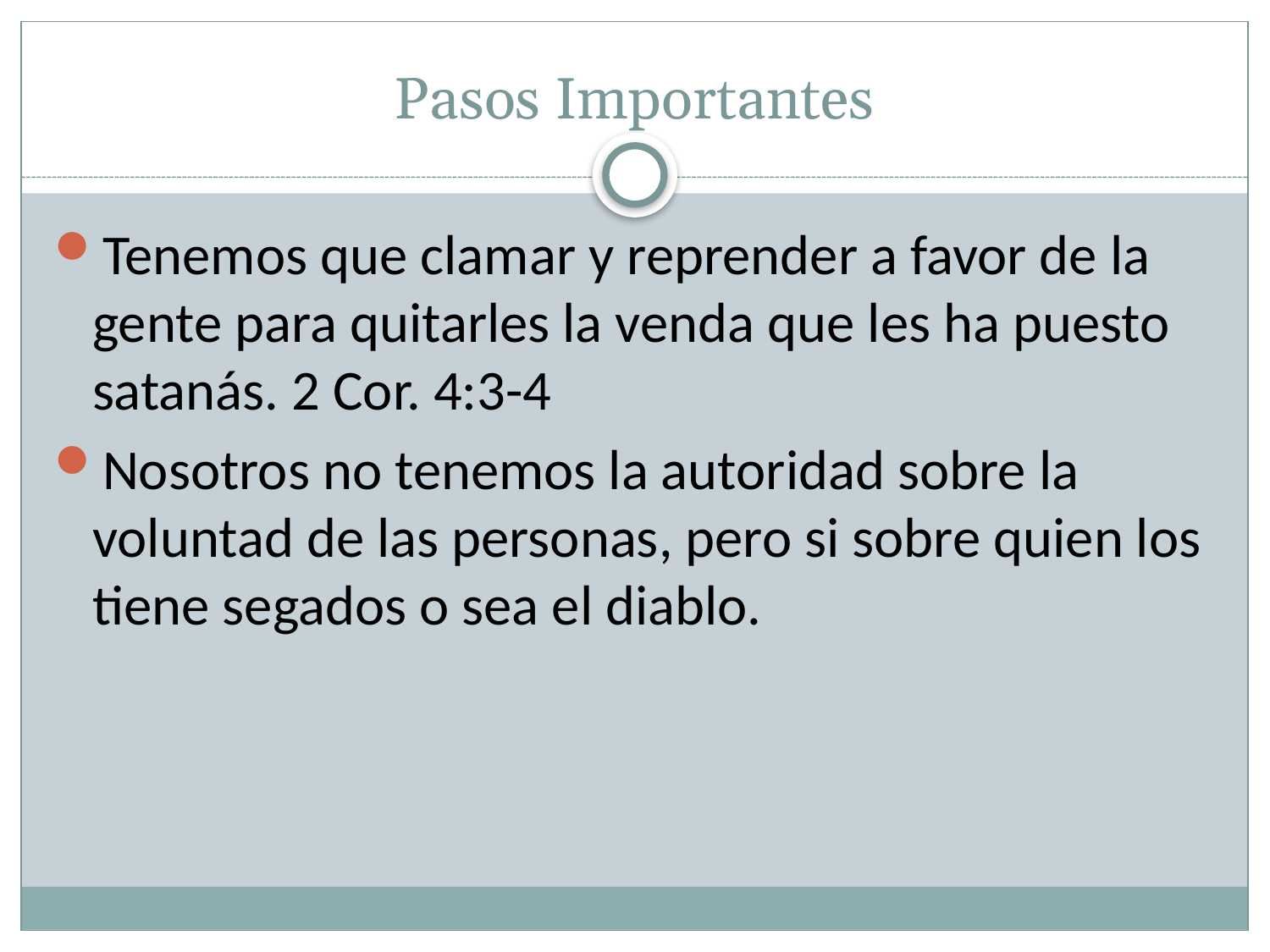

# Pasos Importantes
Tenemos que clamar y reprender a favor de la gente para quitarles la venda que les ha puesto satanás. 2 Cor. 4:3-4
Nosotros no tenemos la autoridad sobre la voluntad de las personas, pero si sobre quien los tiene segados o sea el diablo.